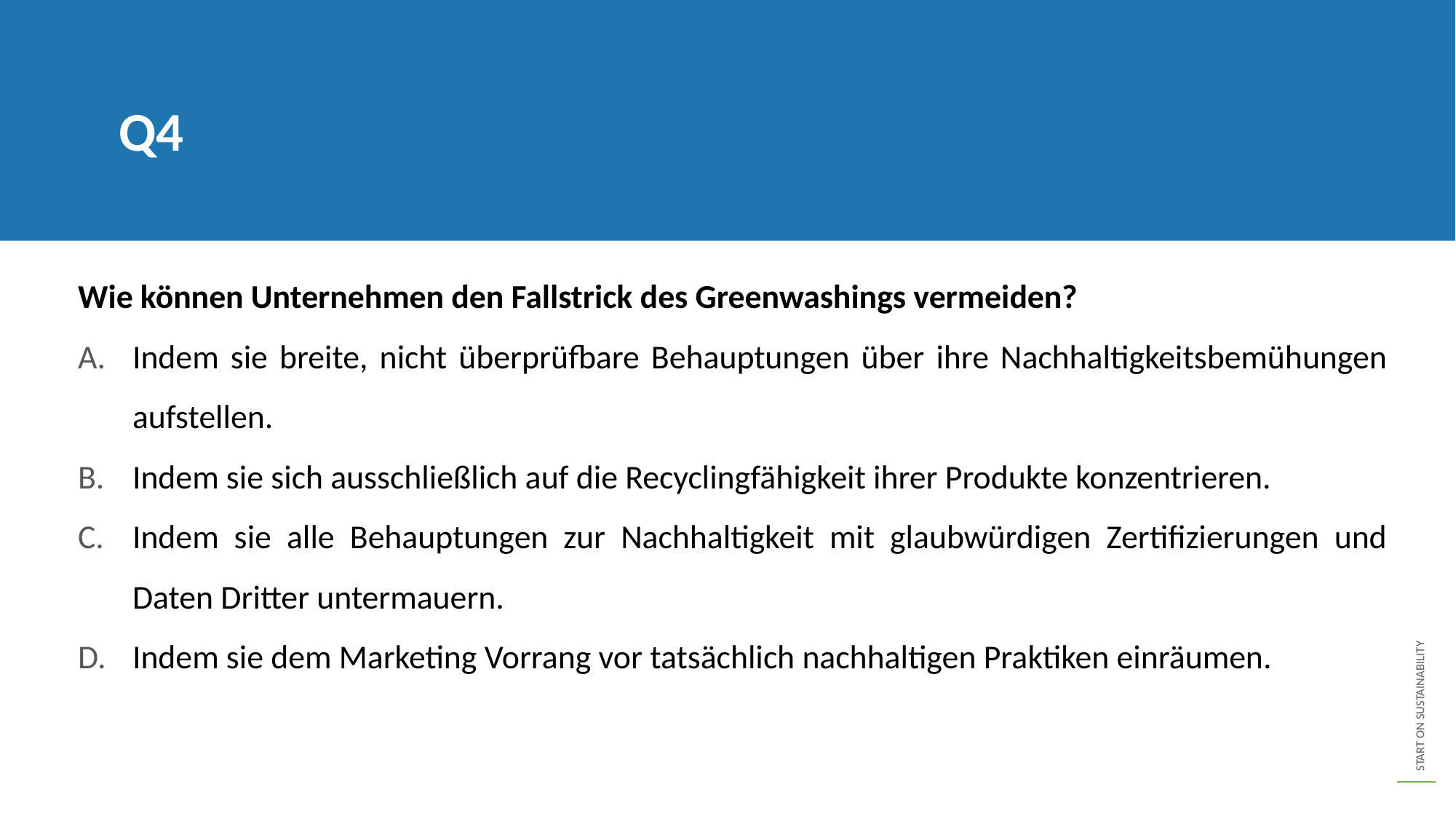

Q4
Wie können Unternehmen den Fallstrick des Greenwashings vermeiden?
Indem sie breite, nicht überprüfbare Behauptungen über ihre Nachhaltigkeitsbemühungen aufstellen.
Indem sie sich ausschließlich auf die Recyclingfähigkeit ihrer Produkte konzentrieren.
Indem sie alle Behauptungen zur Nachhaltigkeit mit glaubwürdigen Zertifizierungen und Daten Dritter untermauern.
Indem sie dem Marketing Vorrang vor tatsächlich nachhaltigen Praktiken einräumen.